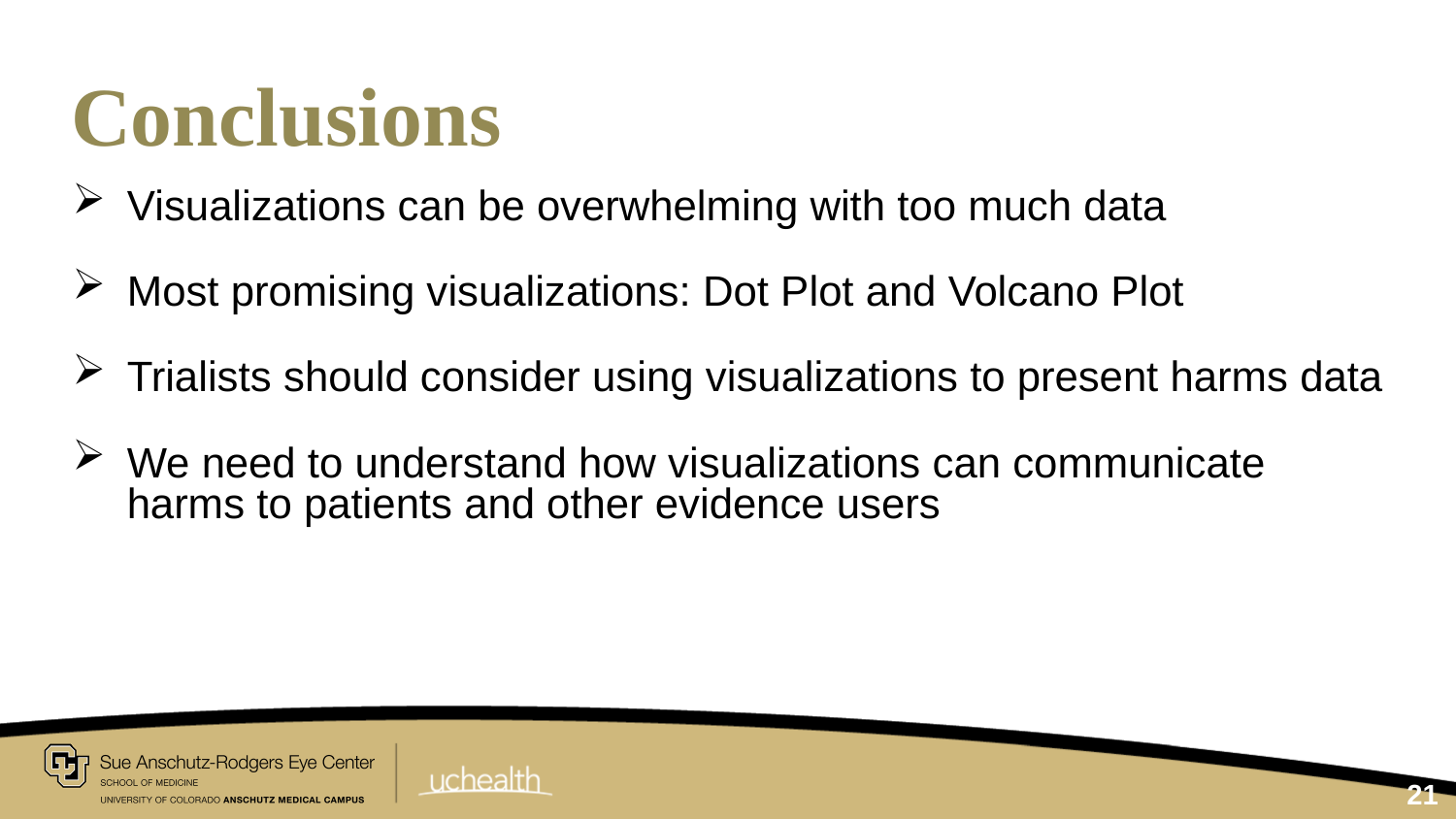

# Conclusions
Visualizations can be overwhelming with too much data
Most promising visualizations: Dot Plot and Volcano Plot
Trialists should consider using visualizations to present harms data
We need to understand how visualizations can communicate harms to patients and other evidence users
21